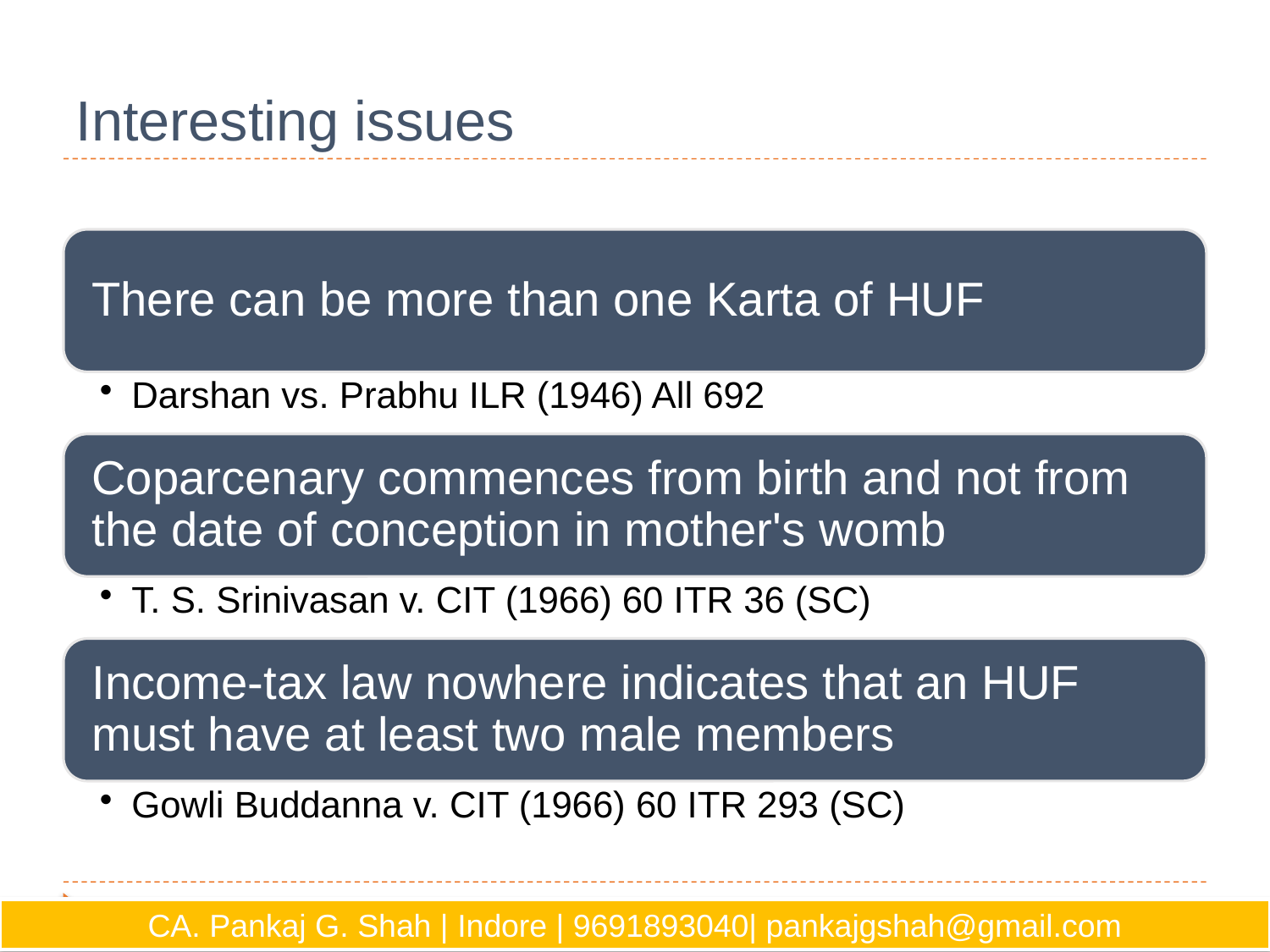

# Interesting issues
There can be more than one Karta of HUF
Darshan vs. Prabhu ILR (1946) All 692
Coparcenary commences from birth and not from the date of conception in mother's womb
T. S. Srinivasan v. CIT (1966) 60 ITR 36 (SC)
Income-tax law nowhere indicates that an HUF must have at least two male members
Gowli Buddanna v. CIT (1966) 60 ITR 293 (SC)
CA. Pankaj G. Shah | Indore | 9691893040| pankajgshah@gmail.com